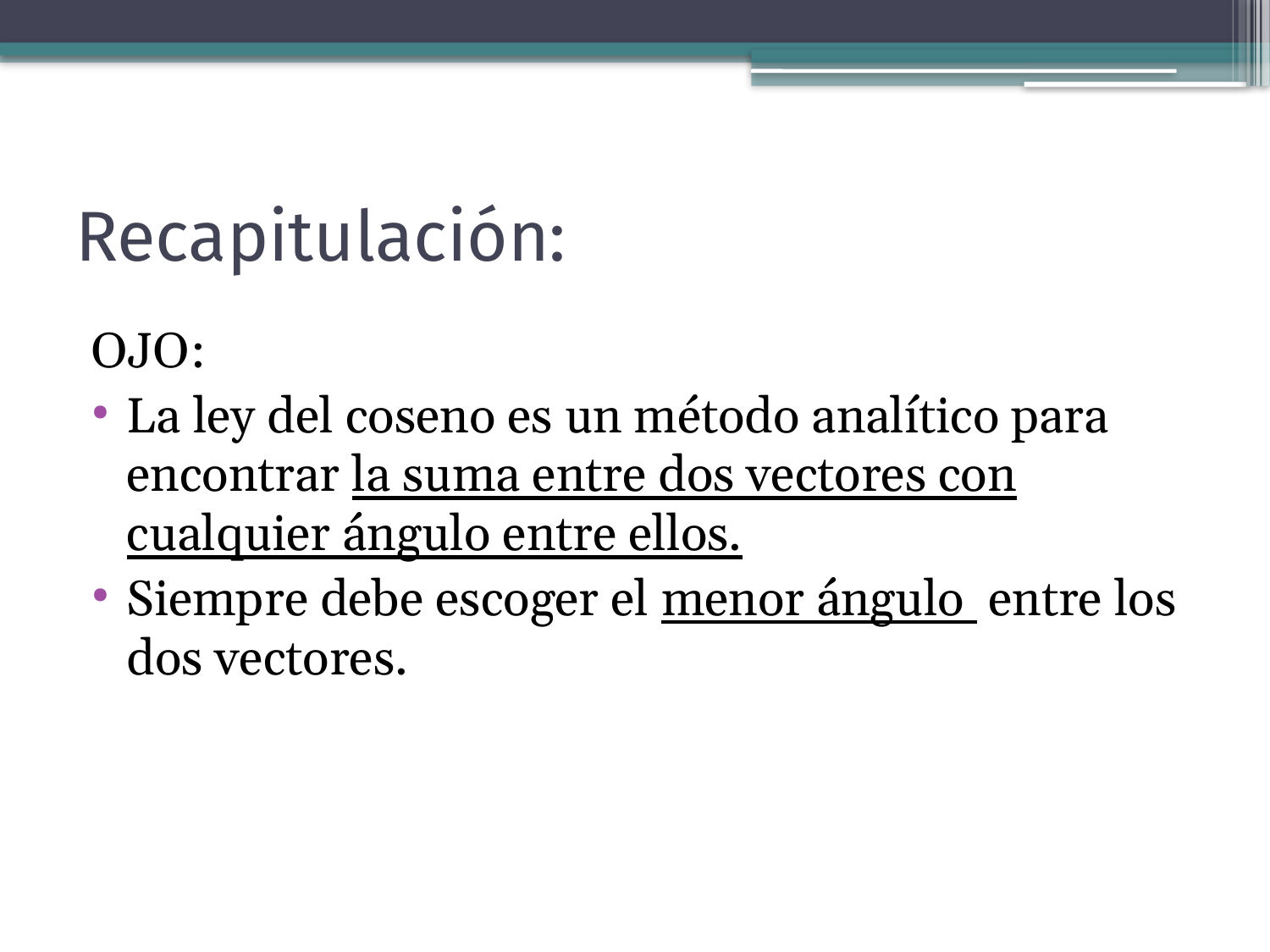

# Recapitulación:
OJO:
La ley del coseno es un método analítico para encontrar la suma entre dos vectores con cualquier ángulo entre ellos.
Siempre debe escoger el menor ángulo  entre los dos vectores.